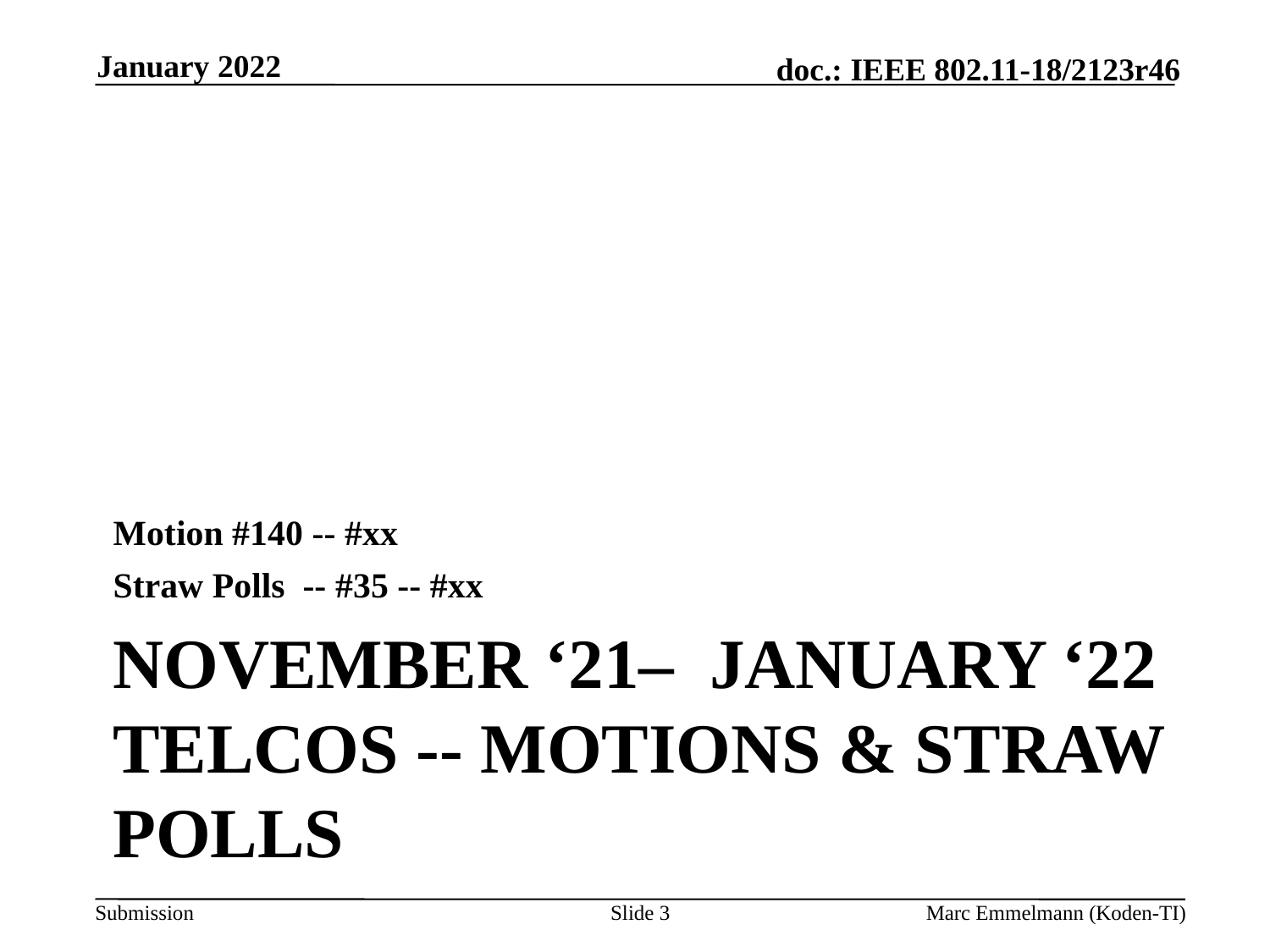

January 2022
Motion #140 -- #xx
Straw Polls  -- #35 -- #xx
# November ‘21–  January ‘22 Telcos -- Motions & Straw Polls
Slide 3
Marc Emmelmann (Koden-TI)